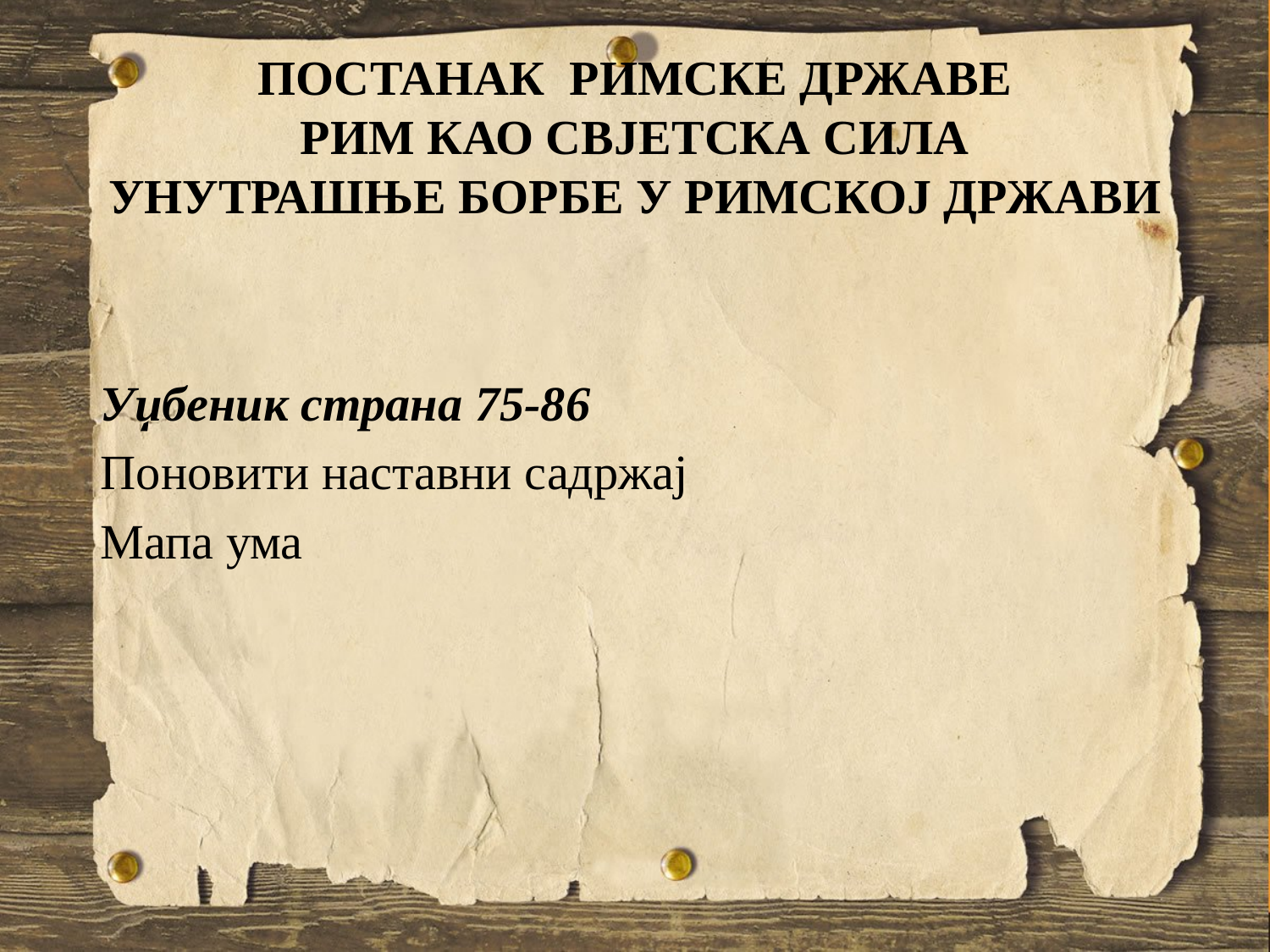

# ПОСТАНАК  РИМСКЕ ДРЖАВЕ РИМ КАО СВЈЕТСКА СИЛА УНУТРАШЊЕ БОРБЕ У РИМСКОЈ ДРЖАВИ

  Уџбеник страна 75-86
  Поновити наставни садржај
  Мапа ума